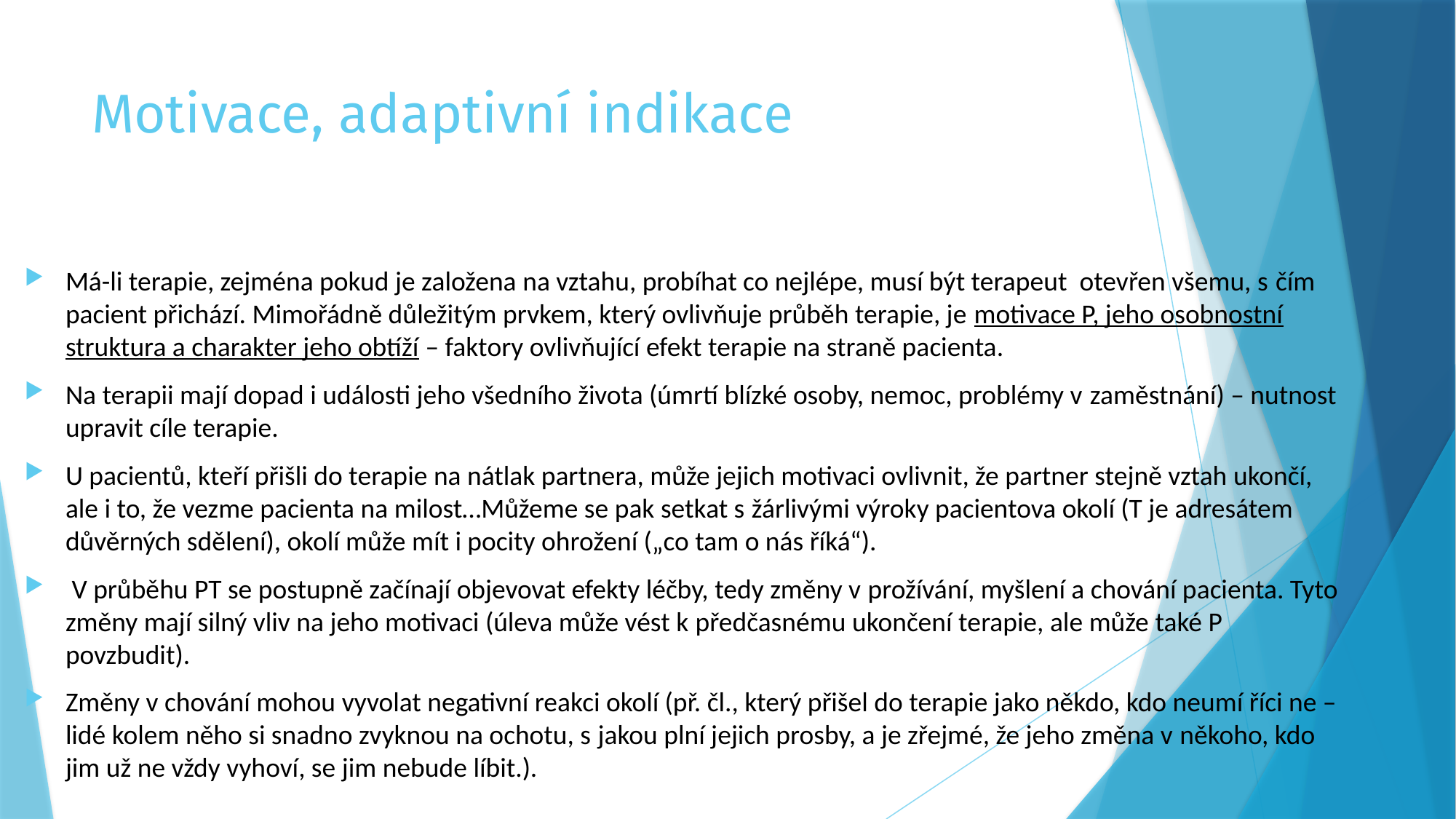

# Motivace, adaptivní indikace
Má-li terapie, zejména pokud je založena na vztahu, probíhat co nejlépe, musí být terapeut  otevřen všemu, s čím pacient přichází. Mimořádně důležitým prvkem, který ovlivňuje průběh terapie, je motivace P, jeho osobnostní struktura a charakter jeho obtíží – faktory ovlivňující efekt terapie na straně pacienta.
Na terapii mají dopad i události jeho všedního života (úmrtí blízké osoby, nemoc, problémy v zaměstnání) – nutnost upravit cíle terapie.
U pacientů, kteří přišli do terapie na nátlak partnera, může jejich motivaci ovlivnit, že partner stejně vztah ukončí, ale i to, že vezme pacienta na milost…Můžeme se pak setkat s žárlivými výroky pacientova okolí (T je adresátem důvěrných sdělení), okolí může mít i pocity ohrožení („co tam o nás říká“).
 V průběhu PT se postupně začínají objevovat efekty léčby, tedy změny v prožívání, myšlení a chování pacienta. Tyto změny mají silný vliv na jeho motivaci (úleva může vést k předčasnému ukončení terapie, ale může také P povzbudit).
Změny v chování mohou vyvolat negativní reakci okolí (př. čl., který přišel do terapie jako někdo, kdo neumí říci ne – lidé kolem něho si snadno zvyknou na ochotu, s jakou plní jejich prosby, a je zřejmé, že jeho změna v někoho, kdo jim už ne vždy vyhoví, se jim nebude líbit.).